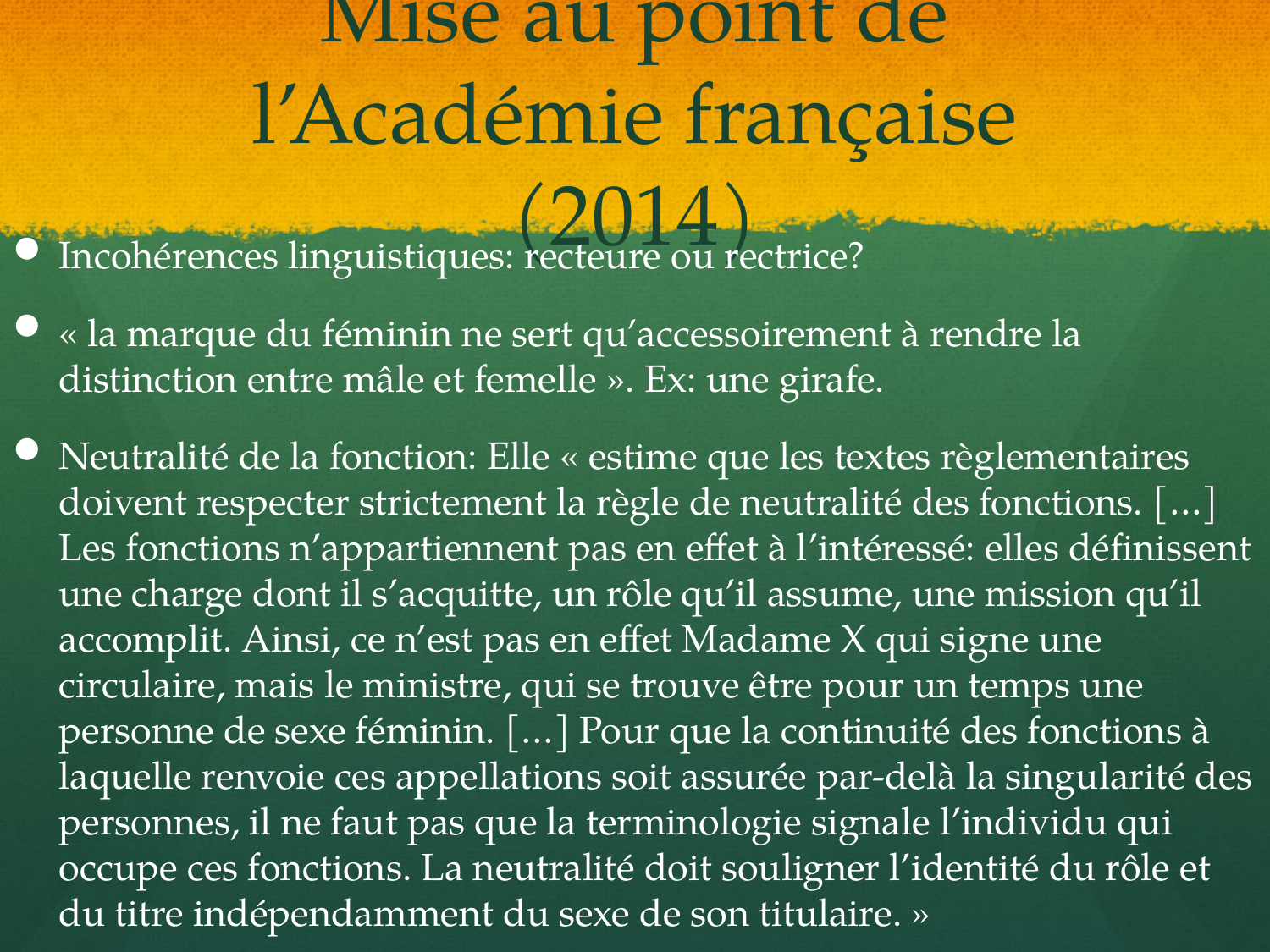

# Mise au point de l’Académie française (2014)
Incohérences linguistiques: recteure ou rectrice?
« la marque du féminin ne sert qu’accessoirement à rendre la distinction entre mâle et femelle ». Ex: une girafe.
Neutralité de la fonction: Elle « estime que les textes règlementaires doivent respecter strictement la règle de neutralité des fonctions. […] Les fonctions n’appartiennent pas en effet à l’intéressé: elles définissent une charge dont il s’acquitte, un rôle qu’il assume, une mission qu’il accomplit. Ainsi, ce n’est pas en effet Madame X qui signe une circulaire, mais le ministre, qui se trouve être pour un temps une personne de sexe féminin. […] Pour que la continuité des fonctions à laquelle renvoie ces appellations soit assurée par-delà la singularité des personnes, il ne faut pas que la terminologie signale l’individu qui occupe ces fonctions. La neutralité doit souligner l’identité du rôle et du titre indépendamment du sexe de son titulaire. »